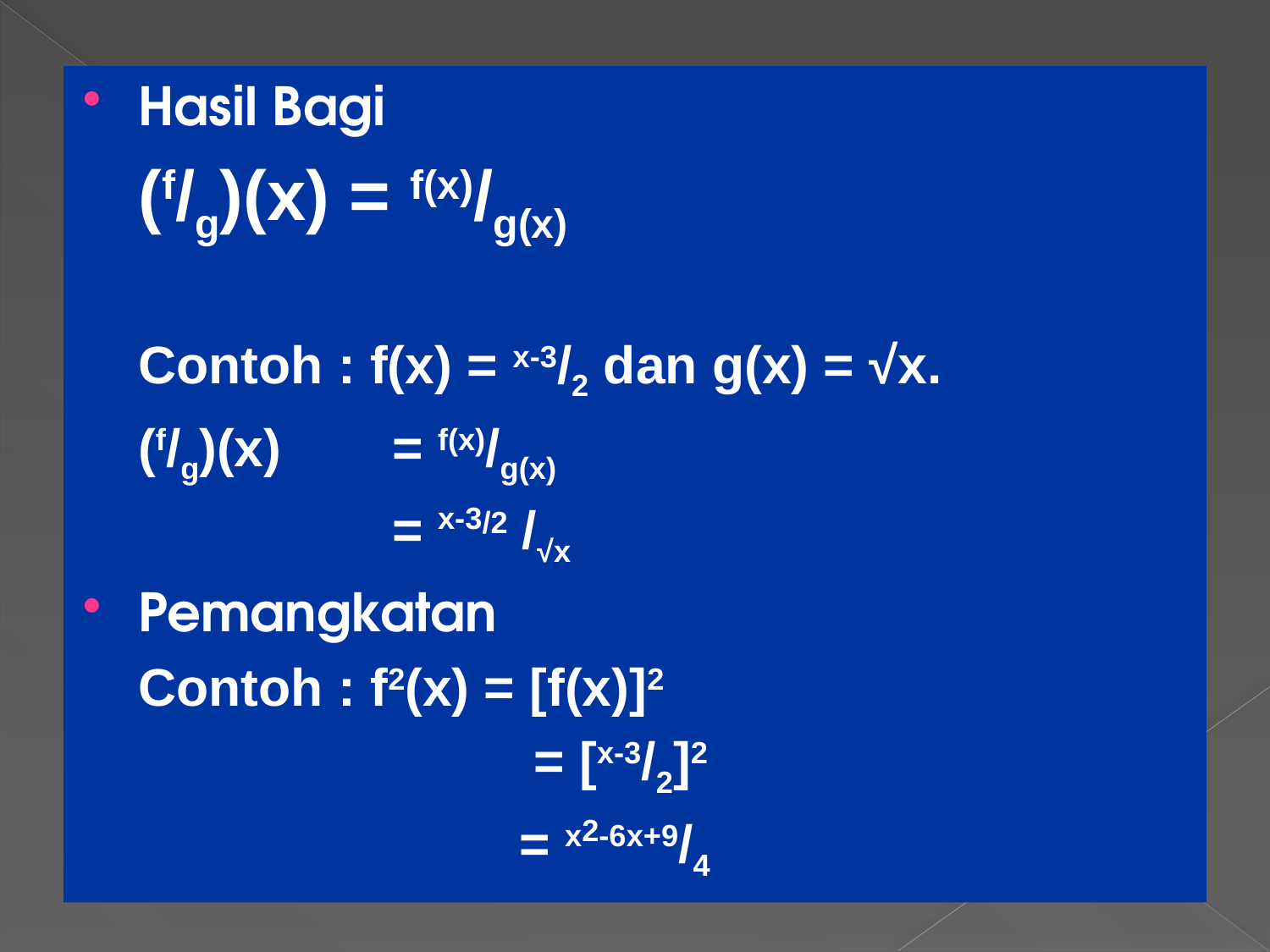

Hasil Bagi
	(f/g)(x) = f(x)/g(x)

	Contoh : f(x) = x-3/2 dan g(x) = √x.
	(f/g)(x) 	= f(x)/g(x)
			= x-3/2 /√x
Pemangkatan
	Contoh : f2(x) = [f(x)]2
				 = [x-3/2]2
				= x2-6x+9/4